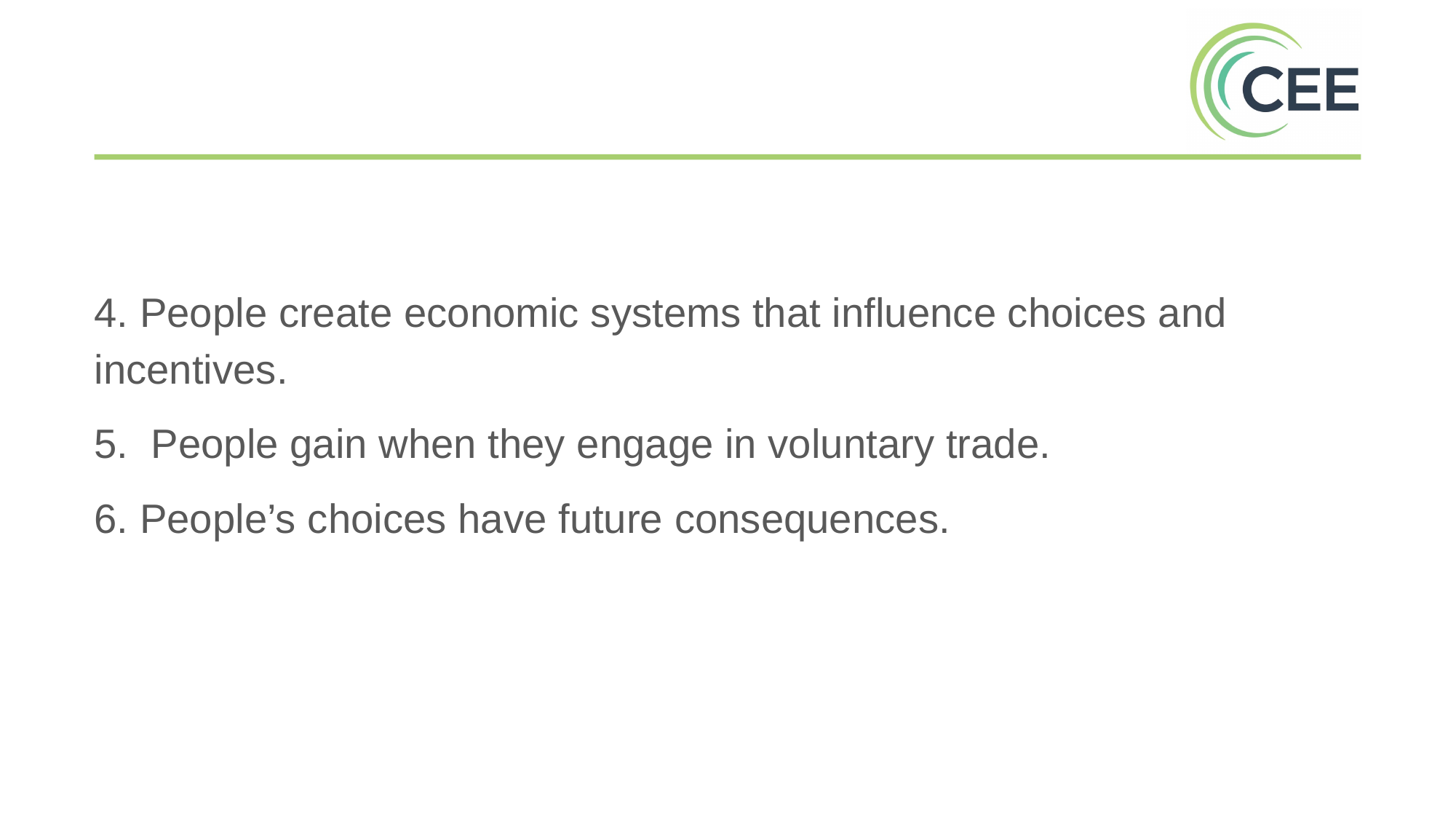

4. People create economic systems that influence choices and incentives.
5.  People gain when they engage in voluntary trade.
6. People’s choices have future consequences.